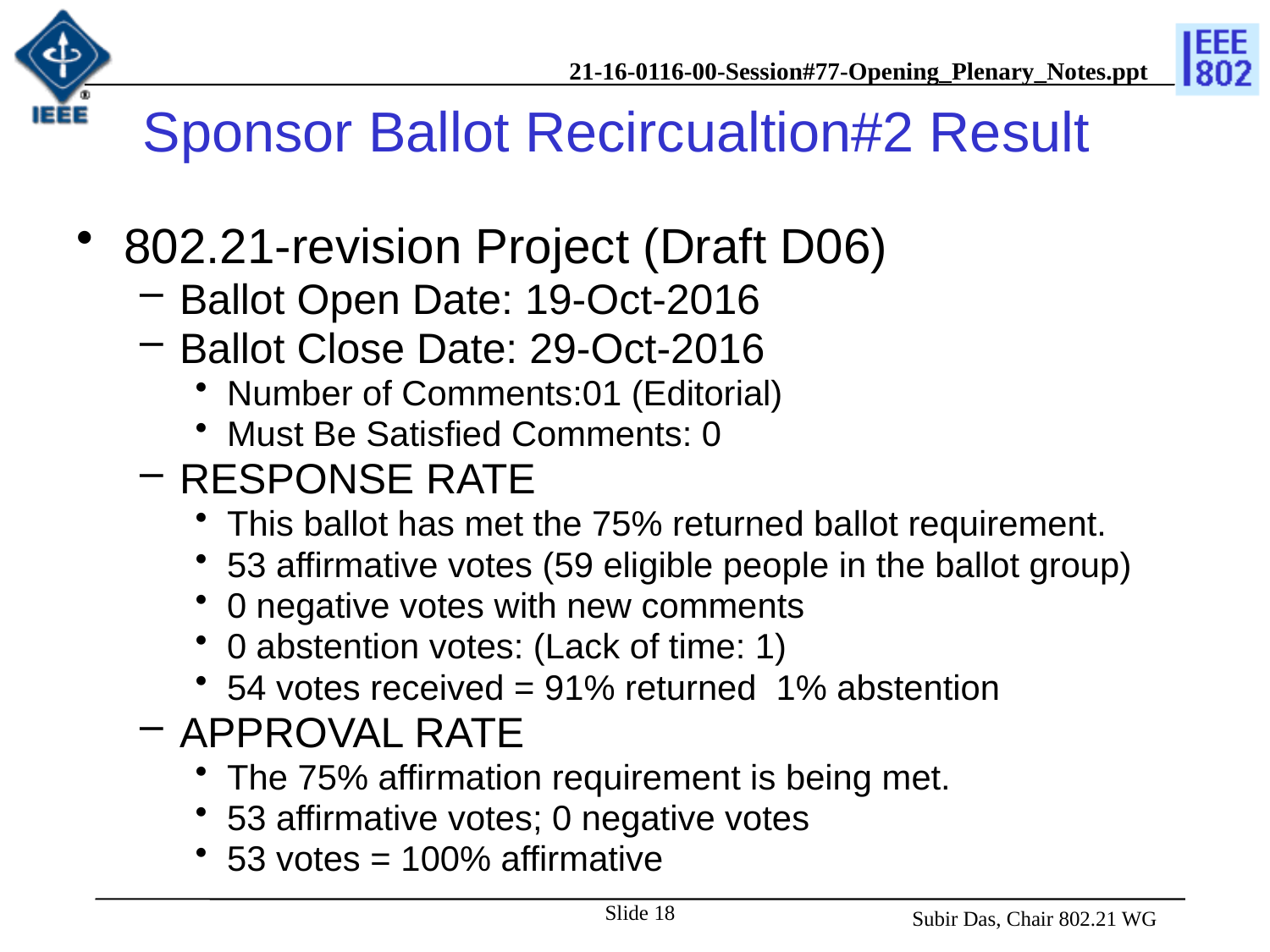

# Sponsor Ballot Recircualtion#2 Result

802.21-revision Project (Draft D06)
Ballot Open Date: 19-Oct-2016
Ballot Close Date: 29-Oct-2016
Number of Comments:01 (Editorial)
Must Be Satisfied Comments: 0
RESPONSE RATE
This ballot has met the 75% returned ballot requirement.
53 affirmative votes (59 eligible people in the ballot group)
0 negative votes with new comments
0 abstention votes: (Lack of time: 1)
54 votes received = 91% returned  1% abstention
APPROVAL RATE
The 75% affirmation requirement is being met.
53 affirmative votes; 0 negative votes
53 votes = 100% affirmative

Slide 18
  Subir Das, Chair 802.21 WG